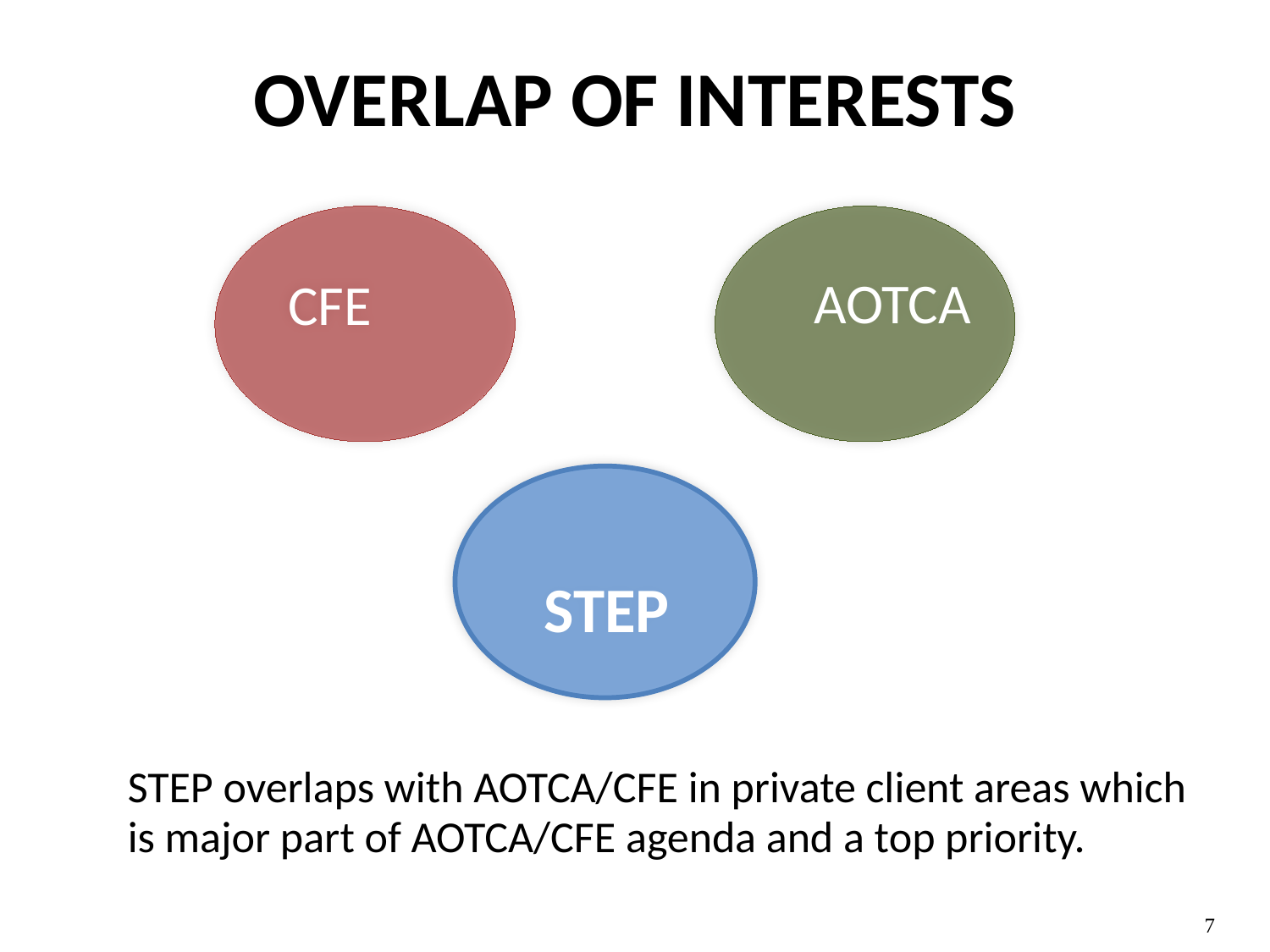

# OVERLAP OF INTERESTS
AOTCA
CFE
STEP
STEP overlaps with AOTCA/CFE in private client areas which is major part of AOTCA/CFE agenda and a top priority.